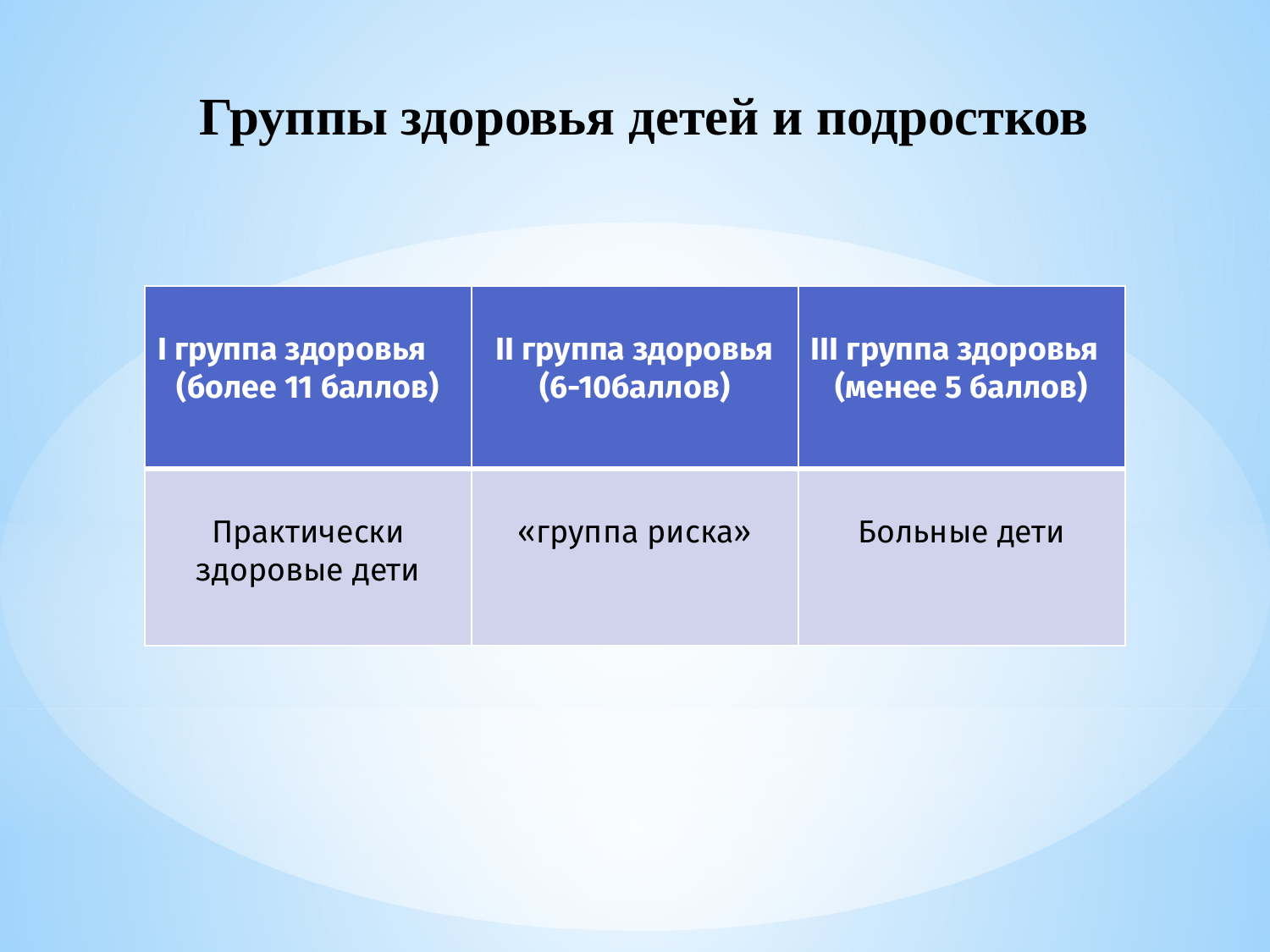

# Группы здоровья детей и подростков
| I группа здоровья (более 11 баллов) | II группа здоровья (6-10баллов) | III группа здоровья (менее 5 баллов) |
| --- | --- | --- |
| Практически здоровые дети | «группа риска» | Больные дети |